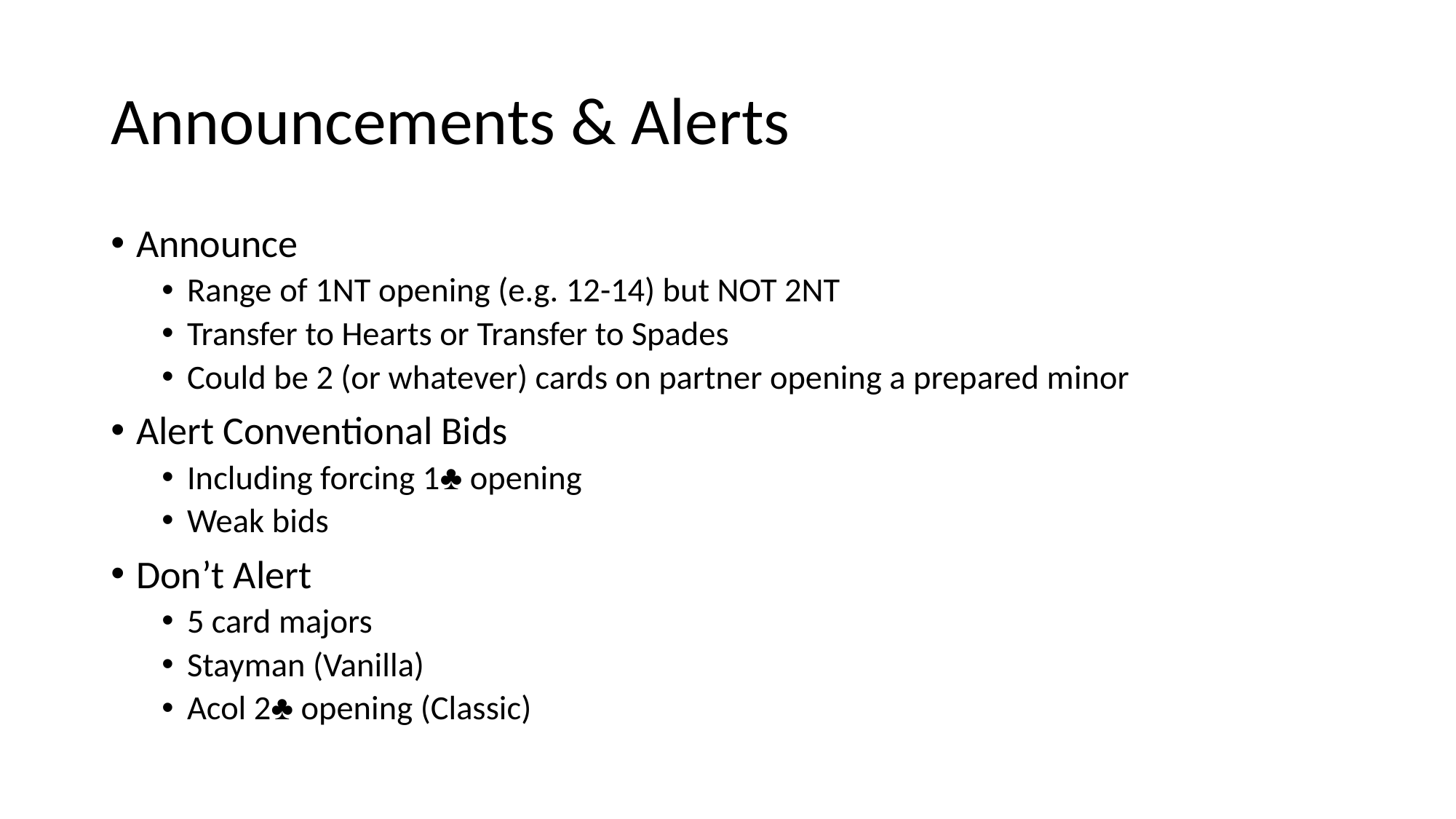

# Announcements & Alerts
Announce
Range of 1NT opening (e.g. 12-14) but NOT 2NT
Transfer to Hearts or Transfer to Spades
Could be 2 (or whatever) cards on partner opening a prepared minor
Alert Conventional Bids
Including forcing 1♣ opening
Weak bids
Don’t Alert
5 card majors
Stayman (Vanilla)
Acol 2♣ opening (Classic)